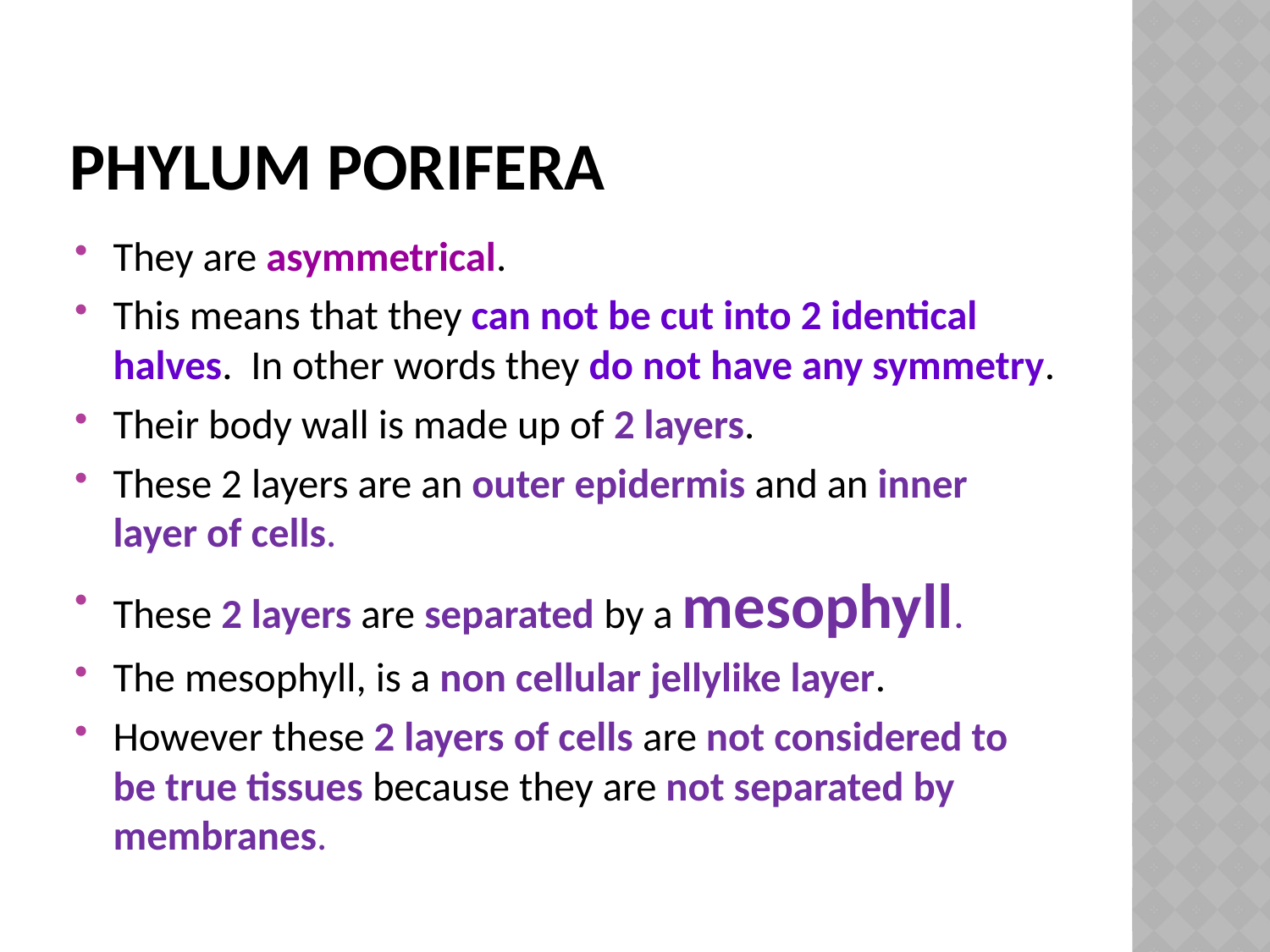

# Phylum Porifera
They are asymmetrical.
This means that they can not be cut into 2 identical halves.  In other words they do not have any symmetry.
Their body wall is made up of 2 layers.
These 2 layers are an outer epidermis and an inner layer of cells.
These 2 layers are separated by a mesophyll.
The mesophyll, is a non cellular jellylike layer.
However these 2 layers of cells are not considered to be true tissues because they are not separated by membranes.